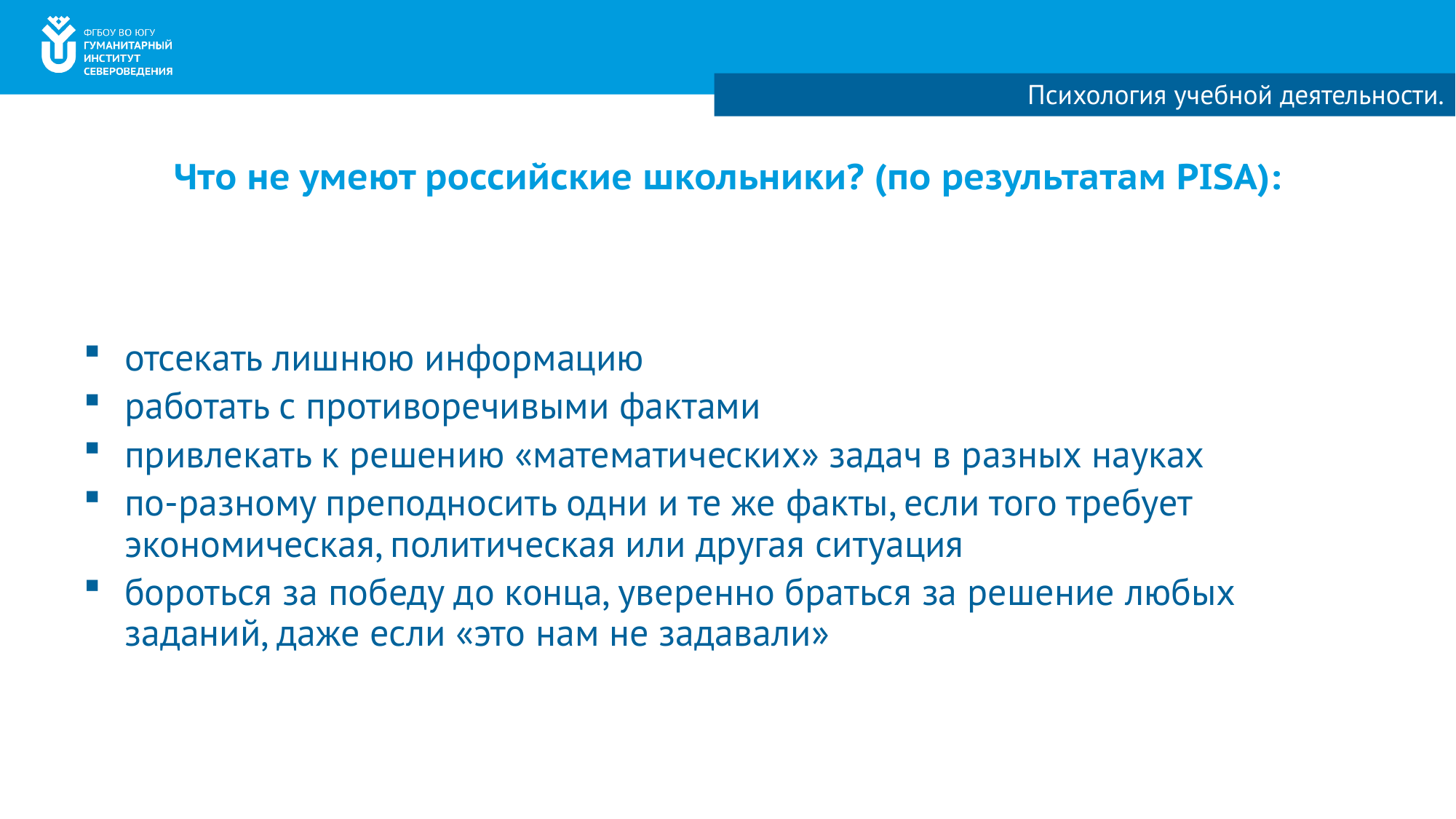

Психология учебной деятельности.
# Что не умеют российские школьники? (по результатам PISA):

отсекать лишнюю информацию
работать с противоречивыми фактами
привлекать к решению «математических» задач в разных науках
по-разному преподносить одни и те же факты, если того требует экономическая, политическая или другая ситуация
бороться за победу до конца, уверенно браться за решение любых заданий, даже если «это нам не задавали»